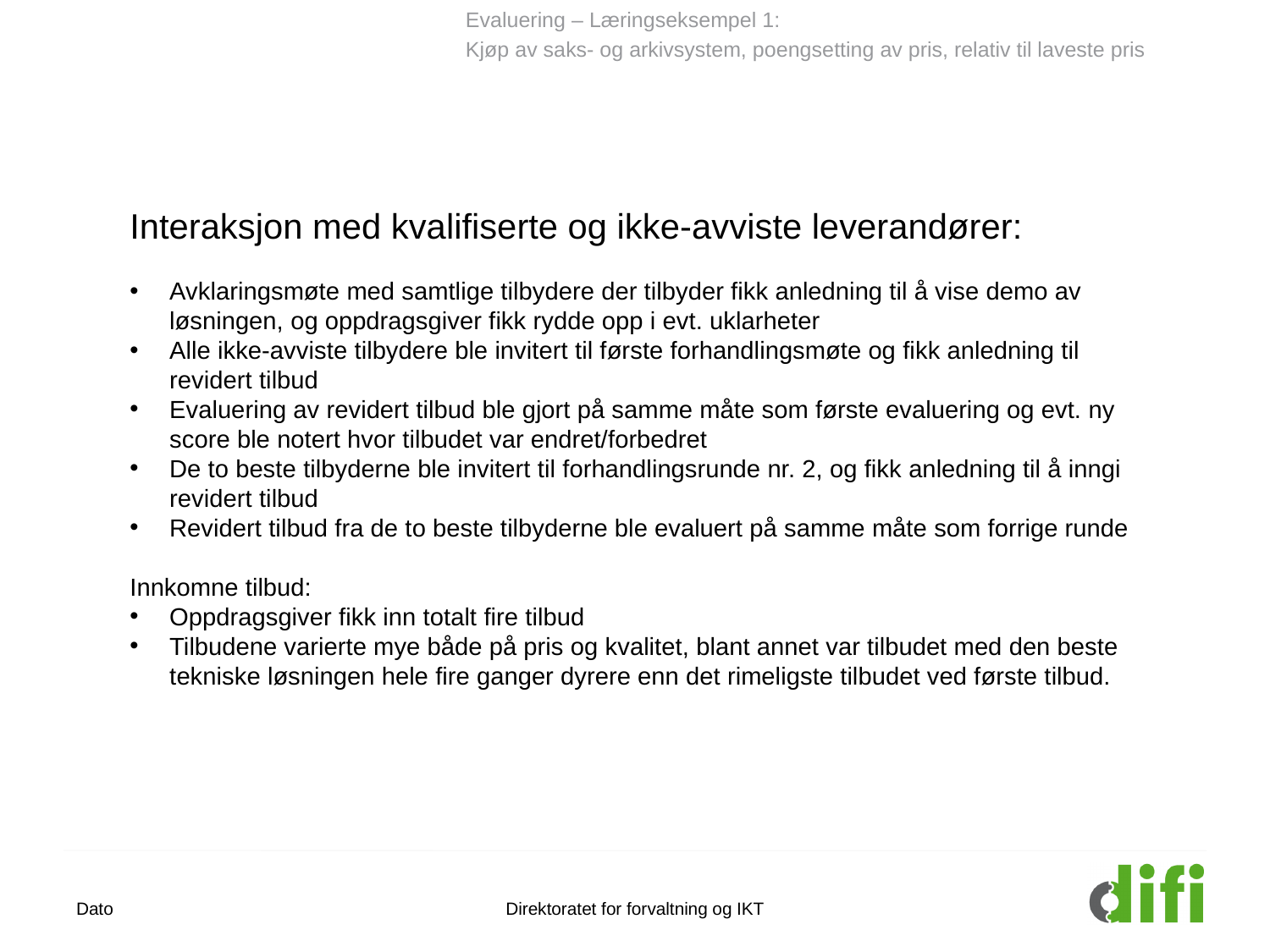

Evaluering – Læringseksempel 1:
Kjøp av saks- og arkivsystem, poengsetting av pris, relativ til laveste pris
Interaksjon med kvalifiserte og ikke-avviste leverandører:

Avklaringsmøte med samtlige tilbydere der tilbyder fikk anledning til å vise demo av løsningen, og oppdragsgiver fikk rydde opp i evt. uklarheter
Alle ikke-avviste tilbydere ble invitert til første forhandlingsmøte og fikk anledning til revidert tilbud
Evaluering av revidert tilbud ble gjort på samme måte som første evaluering og evt. ny score ble notert hvor tilbudet var endret/forbedret
De to beste tilbyderne ble invitert til forhandlingsrunde nr. 2, og fikk anledning til å inngi revidert tilbud
Revidert tilbud fra de to beste tilbyderne ble evaluert på samme måte som forrige runde

Innkomne tilbud:
Oppdragsgiver fikk inn totalt fire tilbud
Tilbudene varierte mye både på pris og kvalitet, blant annet var tilbudet med den beste tekniske løsningen hele fire ganger dyrere enn det rimeligste tilbudet ved første tilbud.

Dato
Direktoratet for forvaltning og IKT